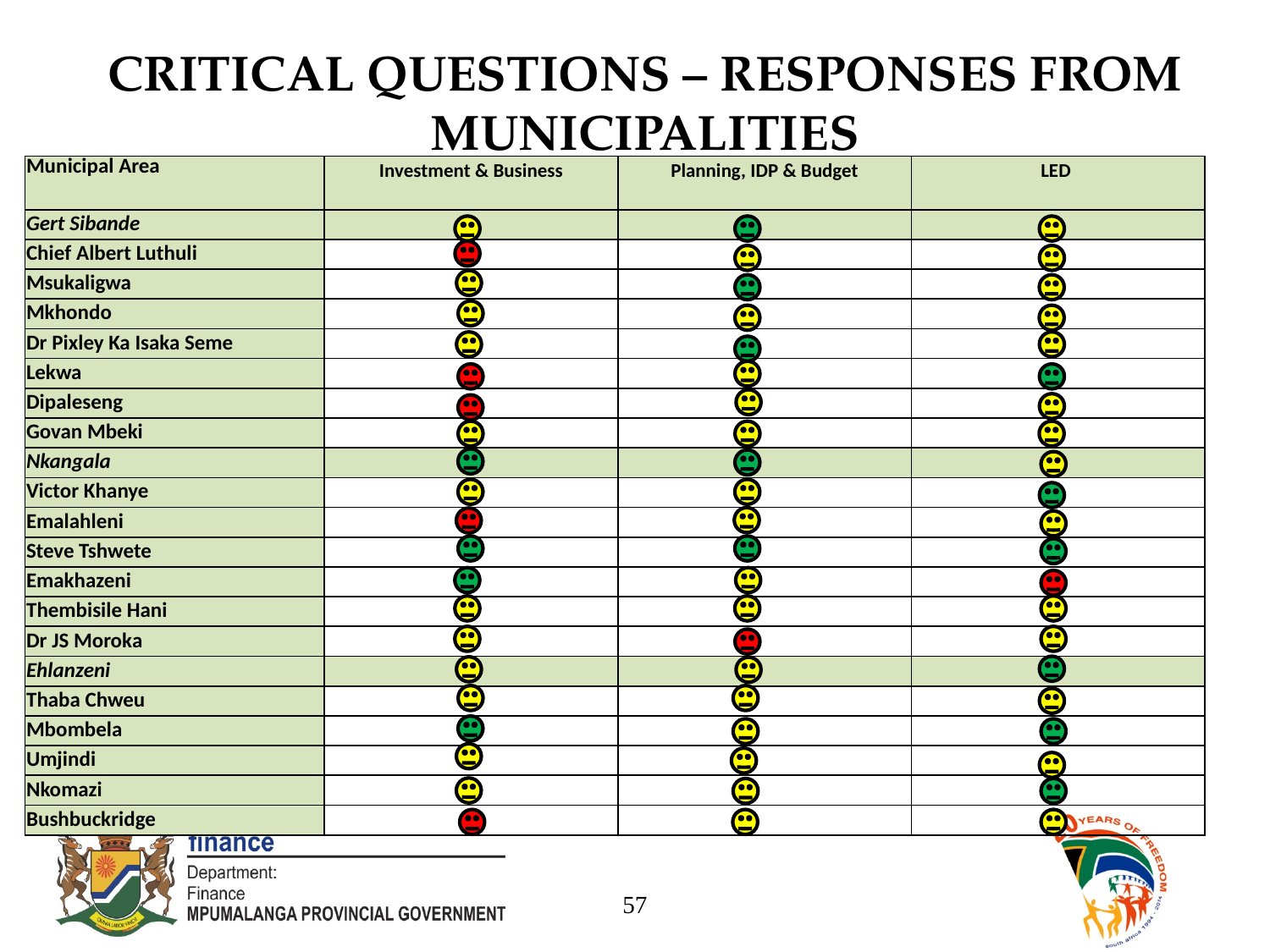

# CRITICAL QUESTIONS – RESPONSES FROM MUNICIPALITIES
| Municipal Area | Investment & Business | Planning, IDP & Budget | LED |
| --- | --- | --- | --- |
| Gert Sibande |  |  |  |
| Chief Albert Luthuli |  |  |  |
| Msukaligwa |  |  |  |
| Mkhondo |  |  |  |
| Dr Pixley Ka Isaka Seme |  |  |  |
| Lekwa |  |  |  |
| Dipaleseng |  |  |  |
| Govan Mbeki |  |  |  |
| Nkangala |  |  |  |
| Victor Khanye |  |  |  |
| Emalahleni |  |  |  |
| Steve Tshwete |  |  |  |
| Emakhazeni |  |  |  |
| Thembisile Hani |  |  |  |
| Dr JS Moroka |  |  |  |
| Ehlanzeni |  |  |  |
| Thaba Chweu |  |  |  |
| Mbombela |  |  |  |
| Umjindi |  |  |  |
| Nkomazi |  |  |  |
| Bushbuckridge |  |  |  |

57